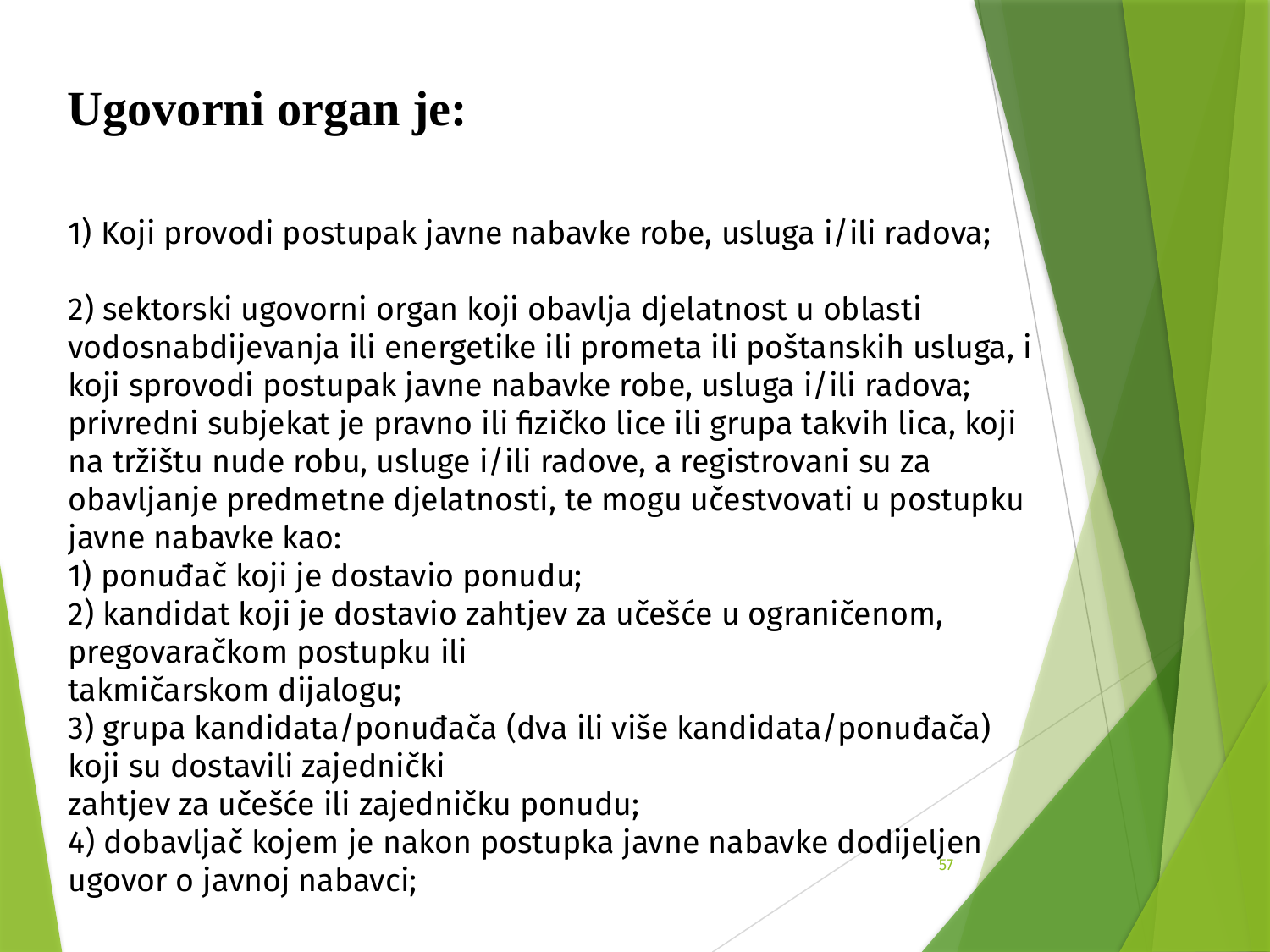

Ugovorni organ je:

1) Koji provodi postupak javne nabavke robe, usluga i/ili radova;

2) sektorski ugovorni organ koji obavlja djelatnost u oblasti vodosnabdijevanja ili energetike ili prometa ili poštanskih usluga, i koji sprovodi postupak javne nabavke robe, usluga i/ili radova;
privredni subjekat je pravno ili fizičko lice ili grupa takvih lica, koji na tržištu nude robu, usluge i/ili radove, a registrovani su za obavljanje predmetne djelatnosti, te mogu učestvovati u postupku javne nabavke kao:
1) ponuđač koji je dostavio ponudu;
2) kandidat koji je dostavio zahtjev za učešće u ograničenom, pregovaračkom postupku ili
takmičarskom dijalogu;
3) grupa kandidata/ponuđača (dva ili više kandidata/ponuđača) koji su dostavili zajednički
zahtjev za učešće ili zajedničku ponudu;
4) dobavljač kojem je nakon postupka javne nabavke dodijeljen ugovor o javnoj nabavci;
57